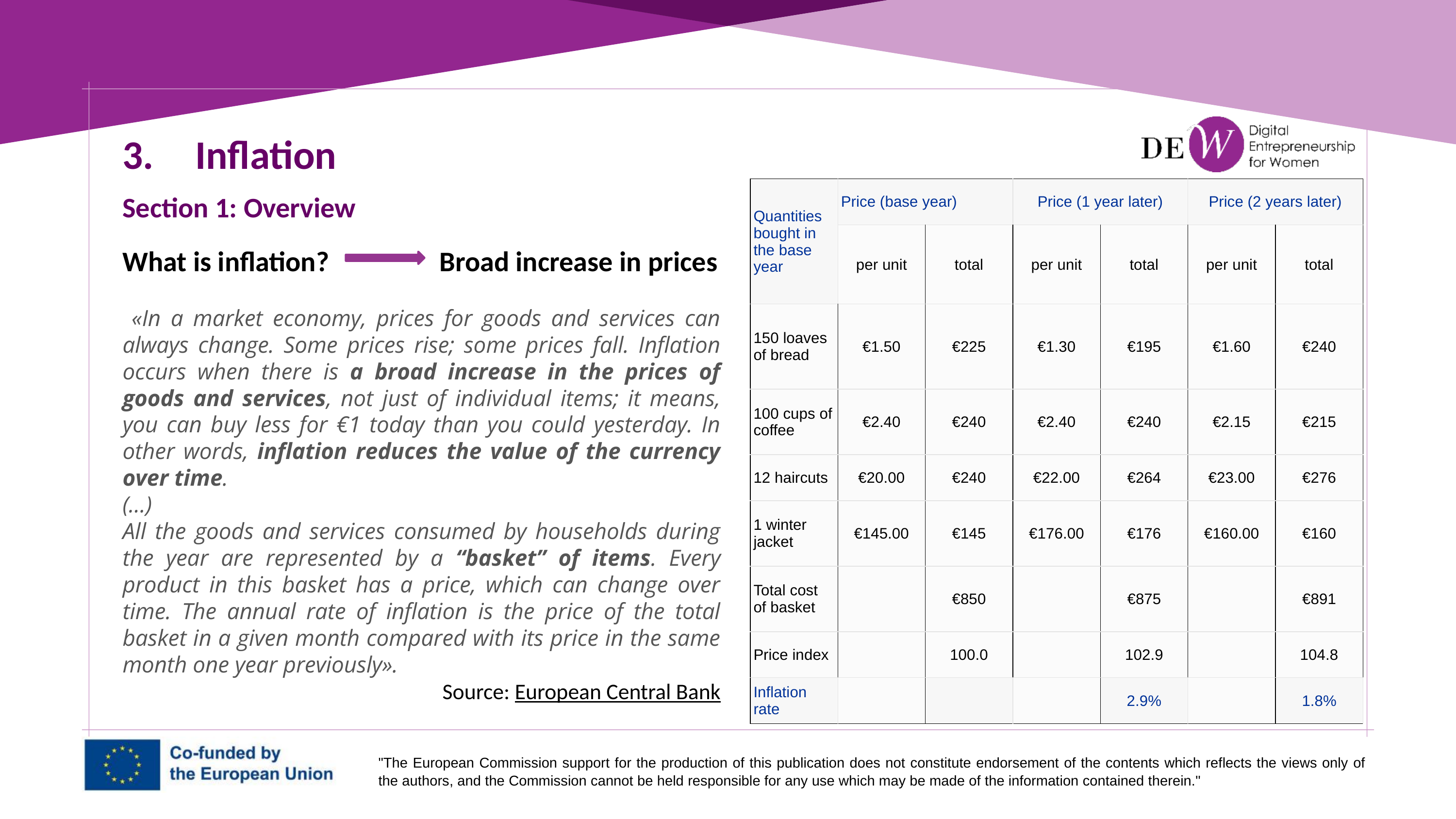

3.	Inflation

Section 1: Overview
| Quantities bought in the base year | Price (base year) |  | Price (1 year later) |  | Price (2 years later) |  |
| --- | --- | --- | --- | --- | --- | --- |
|  | per unit | total | per unit | total | per unit | total |
| 150 loaves of bread | €1.50 | €225 | €1.30 | €195 | €1.60 | €240 |
| 100 cups of coffee | €2.40 | €240 | €2.40 | €240 | €2.15 | €215 |
| 12 haircuts | €20.00 | €240 | €22.00 | €264 | €23.00 | €276 |
| 1 winter jacket | €145.00 | €145 | €176.00 | €176 | €160.00 | €160 |
| Total cost of basket |  | €850 |  | €875 |  | €891 |
| Price index |  | 100.0 |  | 102.9 |  | 104.8 |
| Inflation rate |  |  |  | 2.9% |  | 1.8% |
What is inflation?		    Broad increase in prices

 «In a market economy, prices for goods and services can always change. Some prices rise; some prices fall. Inflation occurs when there is a broad increase in the prices of goods and services, not just of individual items; it means, you can buy less for €1 today than you could yesterday. In other words, inflation reduces the value of the currency over time.
(…)
All the goods and services consumed by households during the year are represented by a “basket” of items. Every product in this basket has a price, which can change over time. The annual rate of inflation is the price of the total basket in a given month compared with its price in the same month one year previously».
Source: European Central Bank